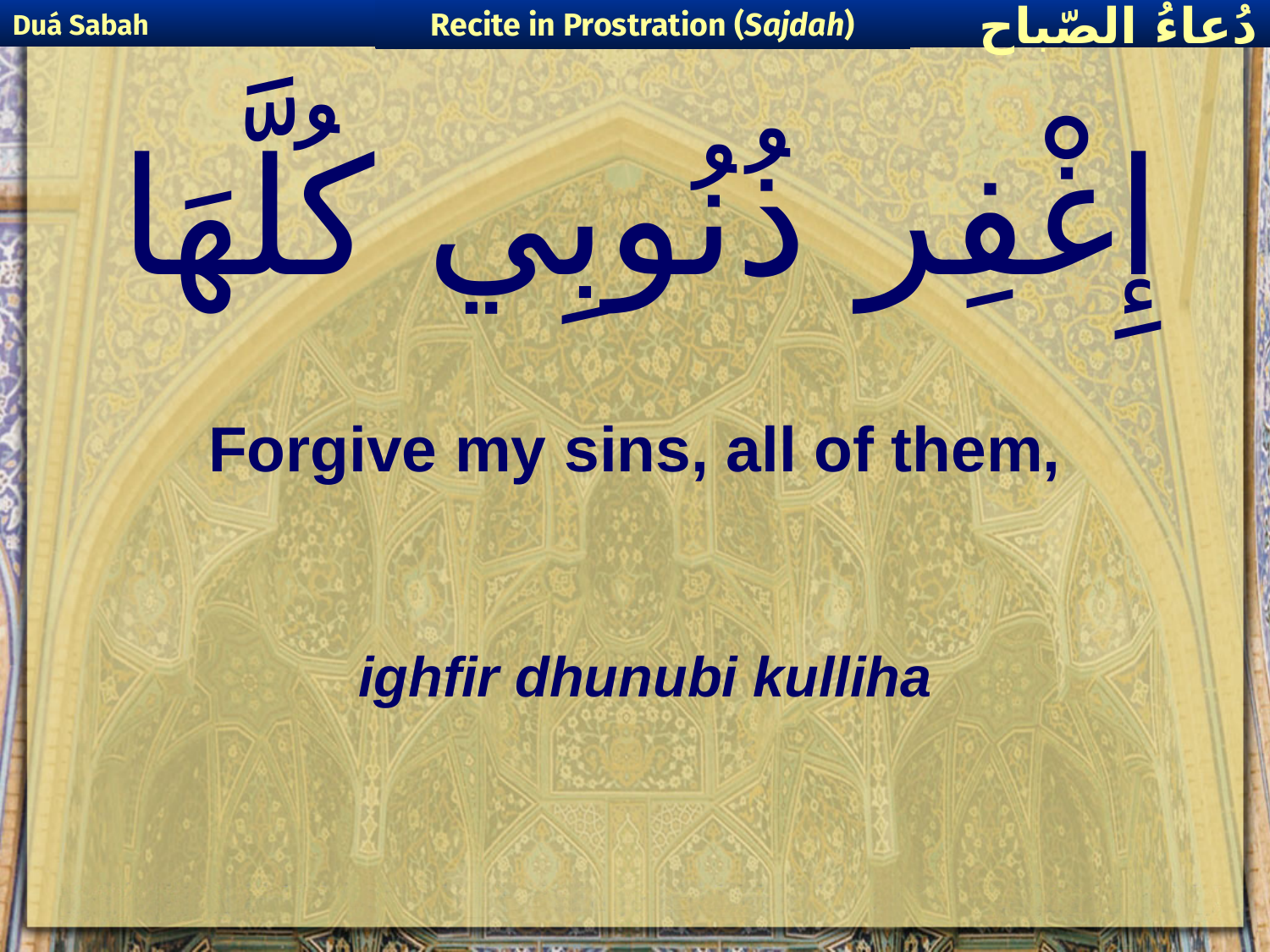

Duá Sabah
Recite in Prostration (Sajdah)
دُعاءُ الصّباح
# إِغْفِر ذُنُوبِي كُلَّهَا
Forgive my sins, all of them,
ighfir dhunubi kulliha